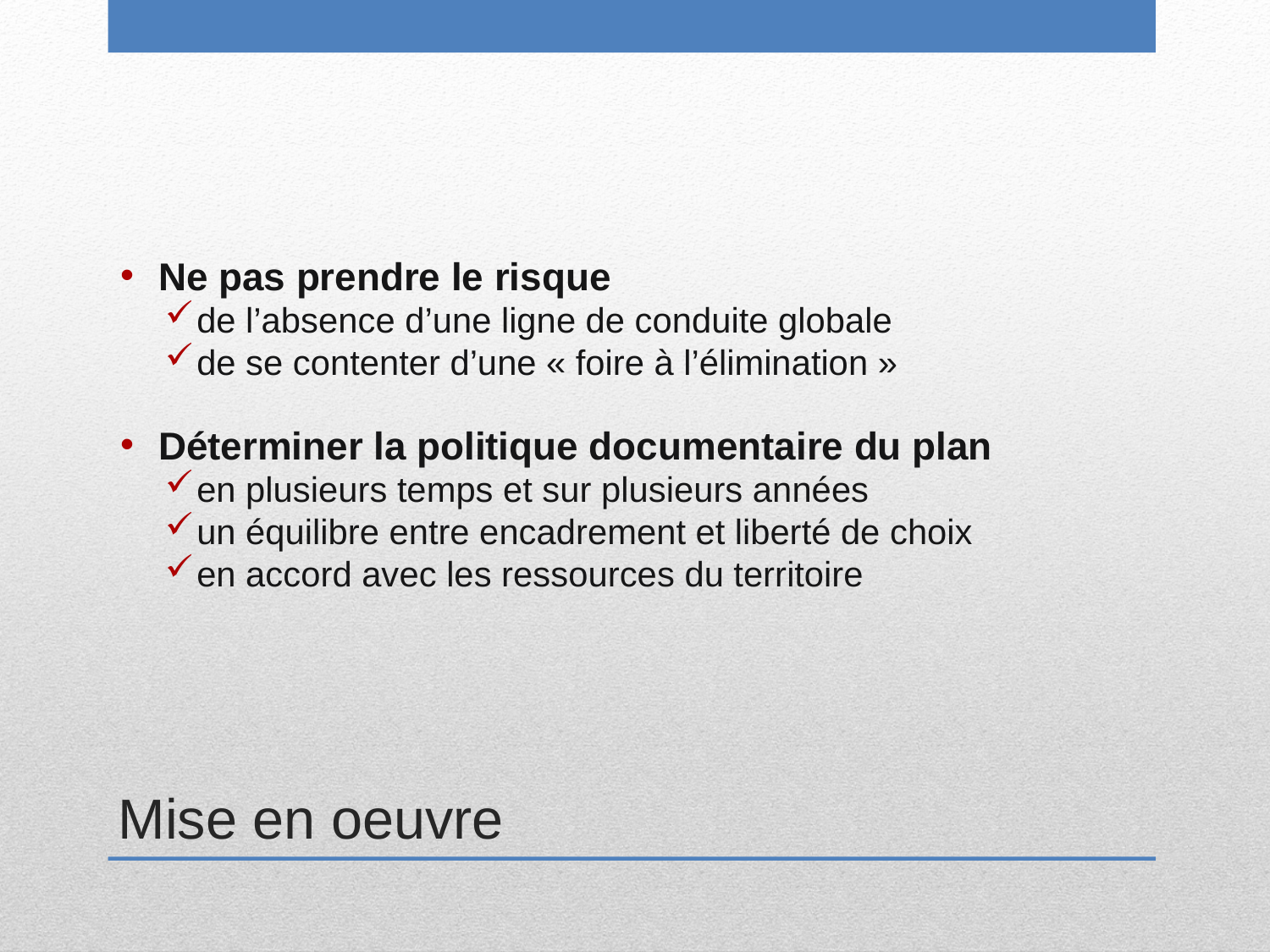

Ne pas prendre le risque
de l’absence d’une ligne de conduite globale
de se contenter d’une « foire à l’élimination »

Déterminer la politique documentaire du plan
en plusieurs temps et sur plusieurs années
un équilibre entre encadrement et liberté de choix
en accord avec les ressources du territoire
Mise en oeuvre